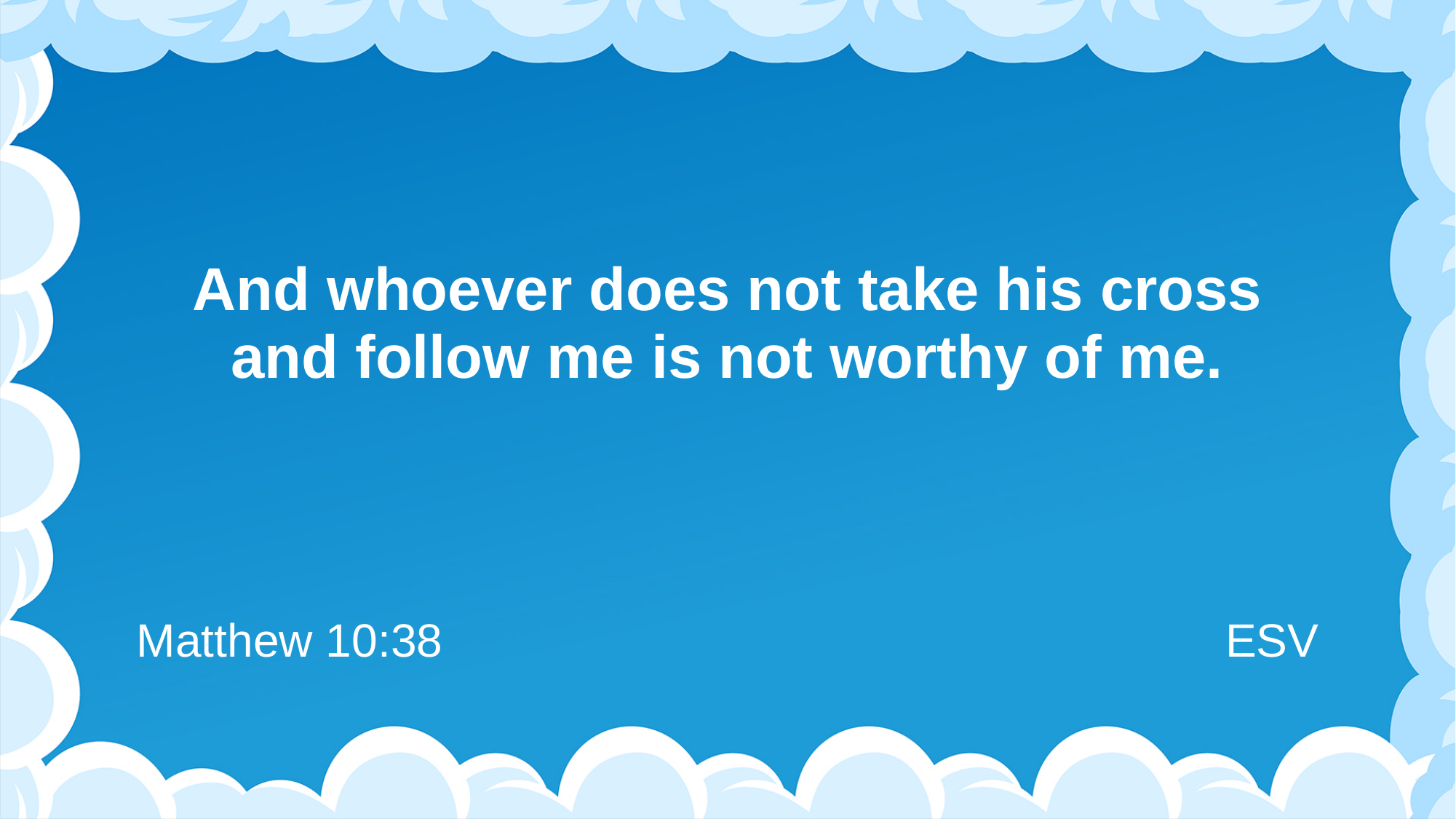

# And whoever does not take his cross and follow me is not worthy of me.
Matthew 10:38
ESV